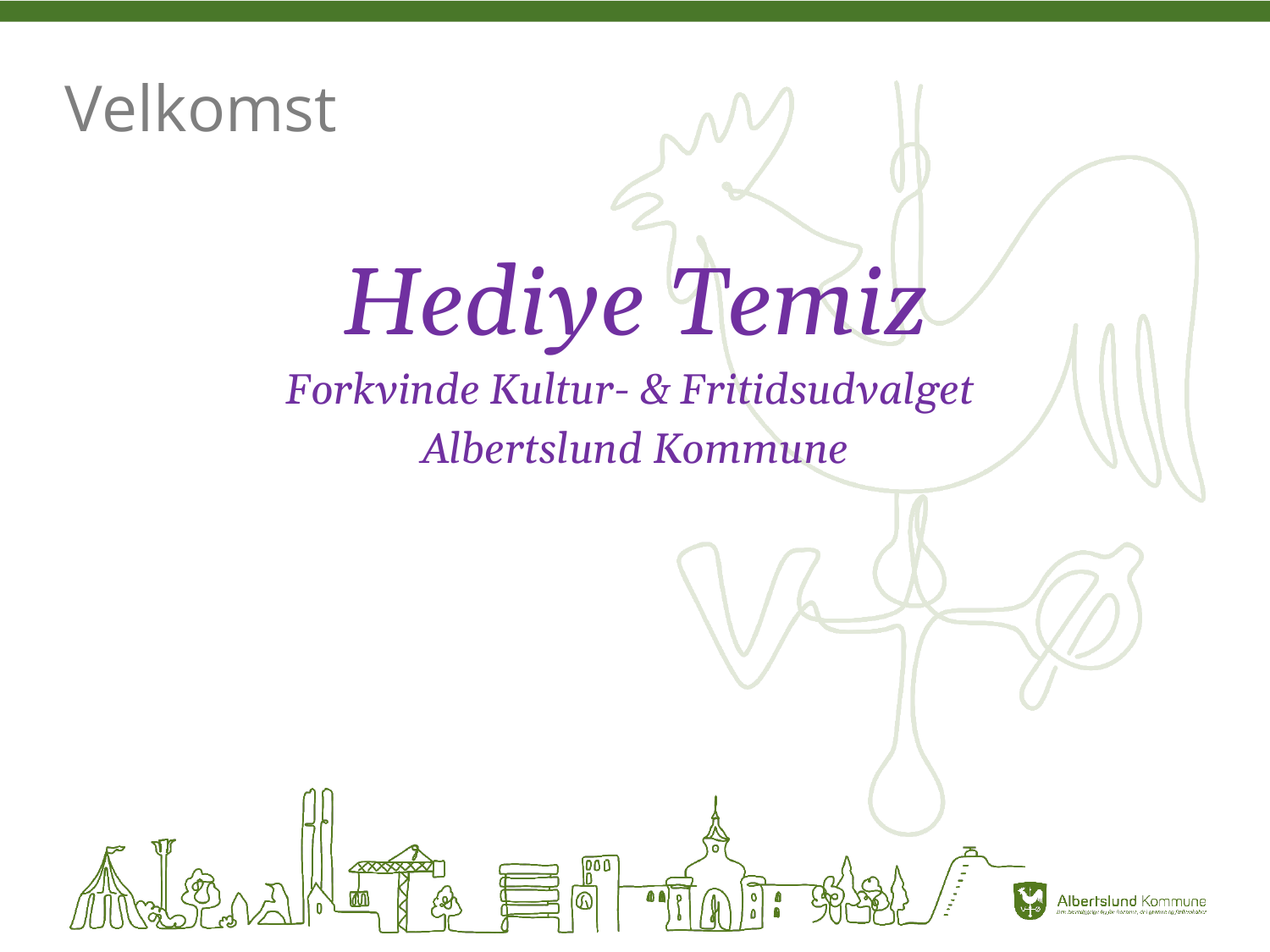

# Velkomst
Hediye Temiz
Forkvinde Kultur- & Fritidsudvalget
Albertslund Kommune